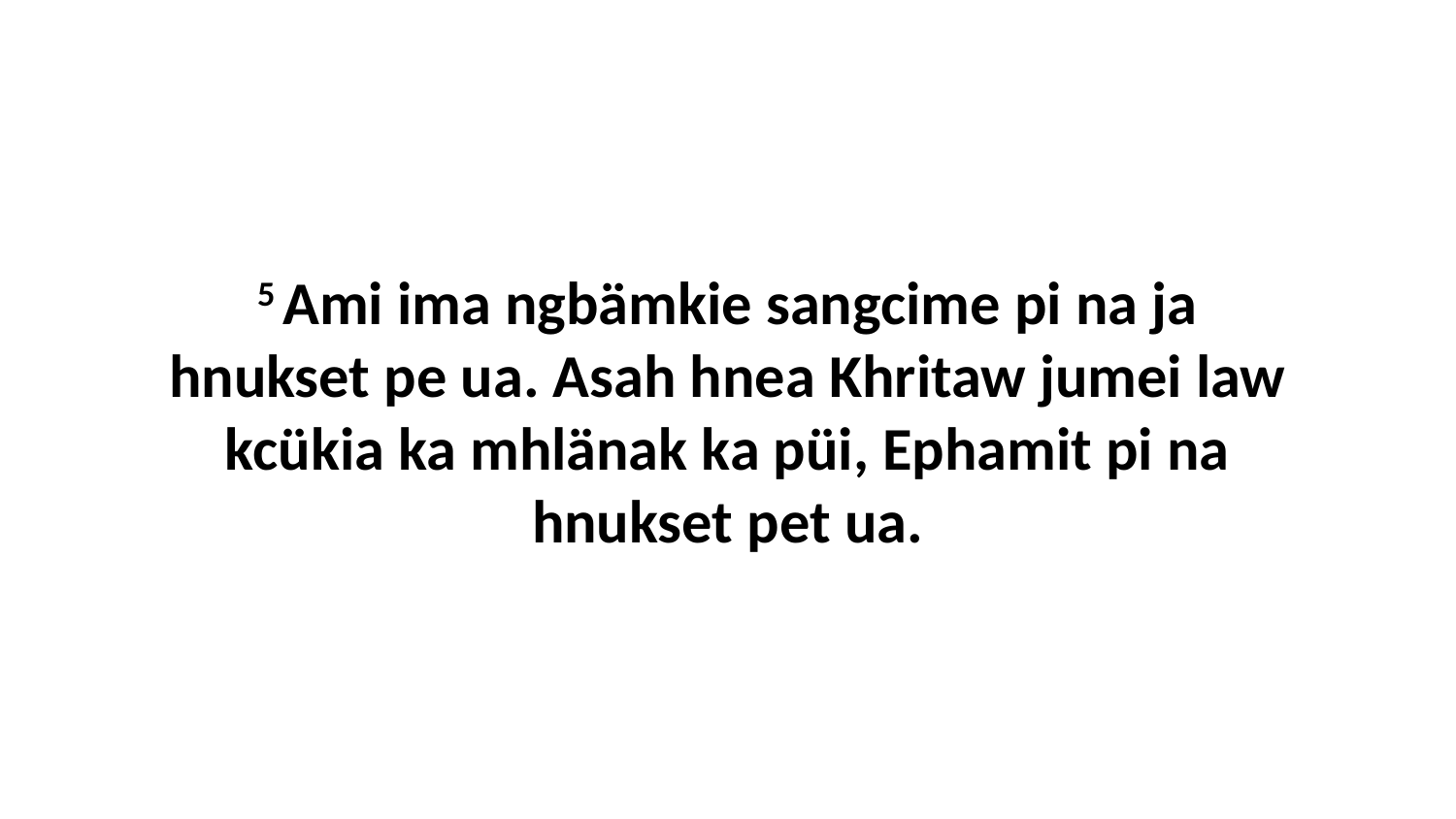

5 Ami ima ngbämkie sangcime pi na ja hnukset pe ua. Asah hnea Khritaw jumei law kcükia ka mhlänak ka püi, Ephamit pi na hnukset pet ua.